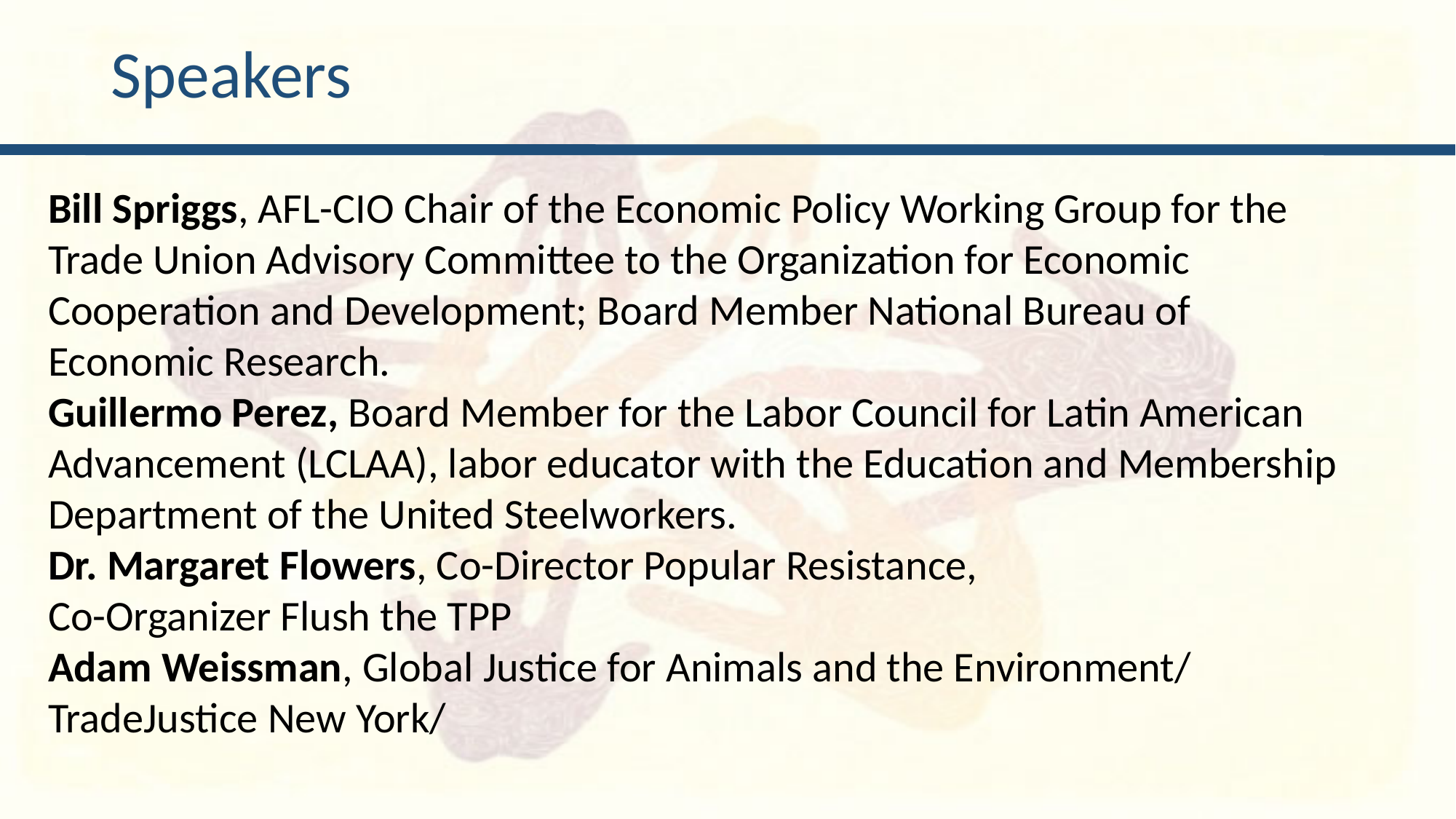

# Speakers

Bill Spriggs, AFL-CIO Chair of the Economic Policy Working Group for the Trade Union Advisory Committee to the Organization for Economic Cooperation and Development; Board Member National Bureau of Economic Research.
Guillermo Perez, Board Member for the Labor Council for Latin American Advancement (LCLAA), labor educator with the Education and Membership Department of the United Steelworkers.
Dr. Margaret Flowers, Co-Director Popular Resistance,
Co-Organizer Flush the TPP
Adam Weissman, Global Justice for Animals and the Environment/ TradeJustice New York/